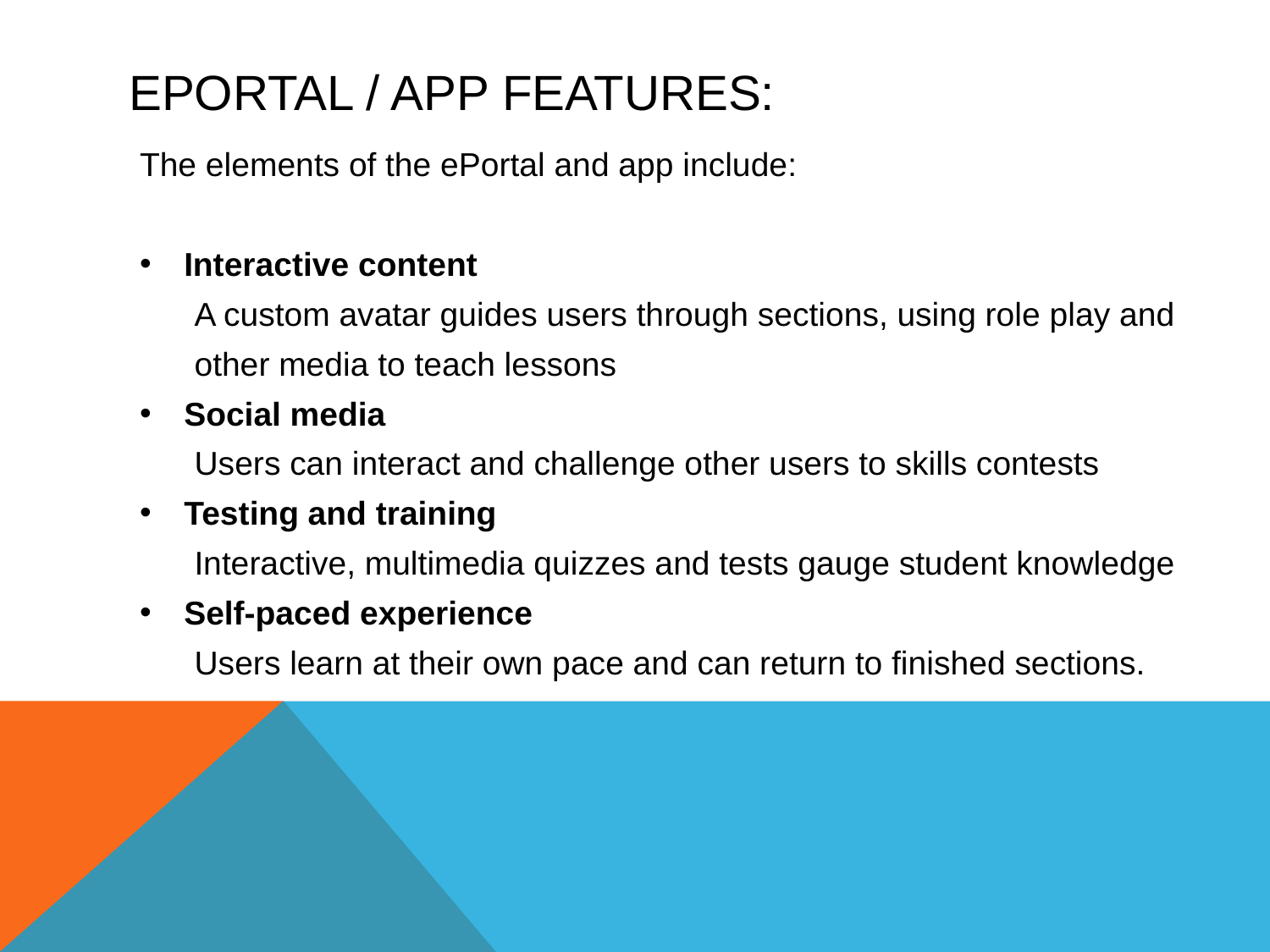

# Eportal / app features:
The elements of the ePortal and app include:

Interactive content
      A custom avatar guides users through sections, using role play and
      other media to teach lessons
Social media
      Users can interact and challenge other users to skills contests
Testing and training
      Interactive, multimedia quizzes and tests gauge student knowledge
Self-paced experience
      Users learn at their own pace and can return to finished sections.